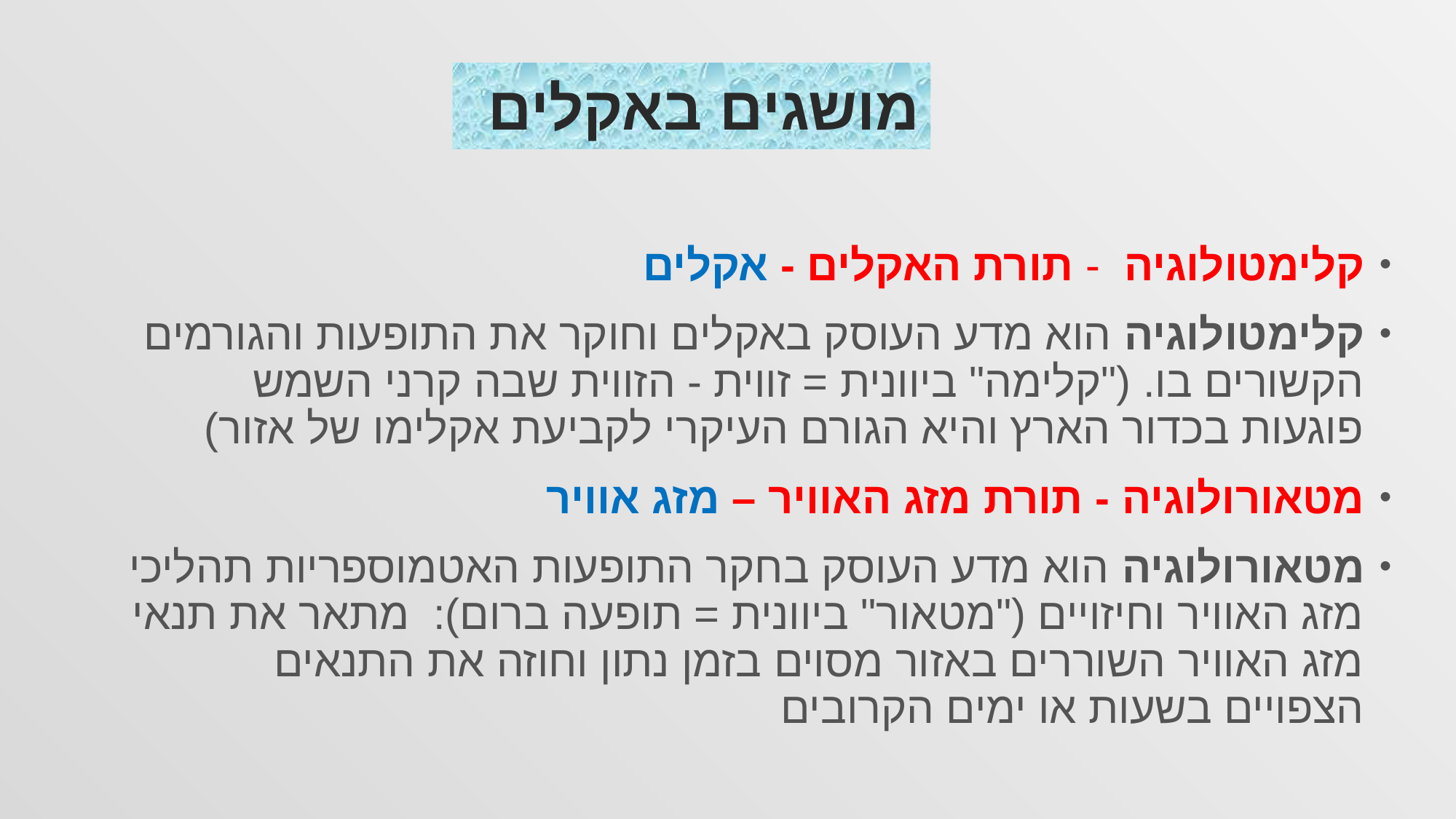

# מושגים באקלים
קלימטולוגיה  - תורת האקלים - אקלים
קלימטולוגיה הוא מדע העוסק באקלים וחוקר את התופעות והגורמים הקשורים בו. ("קלימה" ביוונית = זווית - הזווית שבה קרני השמש פוגעות בכדור הארץ והיא הגורם העיקרי לקביעת אקלימו של אזור)
מטאורולוגיה - תורת מזג האוויר – מזג אוויר
מטאורולוגיה הוא מדע העוסק בחקר התופעות האטמוספריות תהליכי מזג האוויר וחיזויים ("מטאור" ביוונית = תופעה ברום):  מתאר את תנאי מזג האוויר השוררים באזור מסוים בזמן נתון וחוזה את התנאים הצפויים בשעות או ימים הקרובים